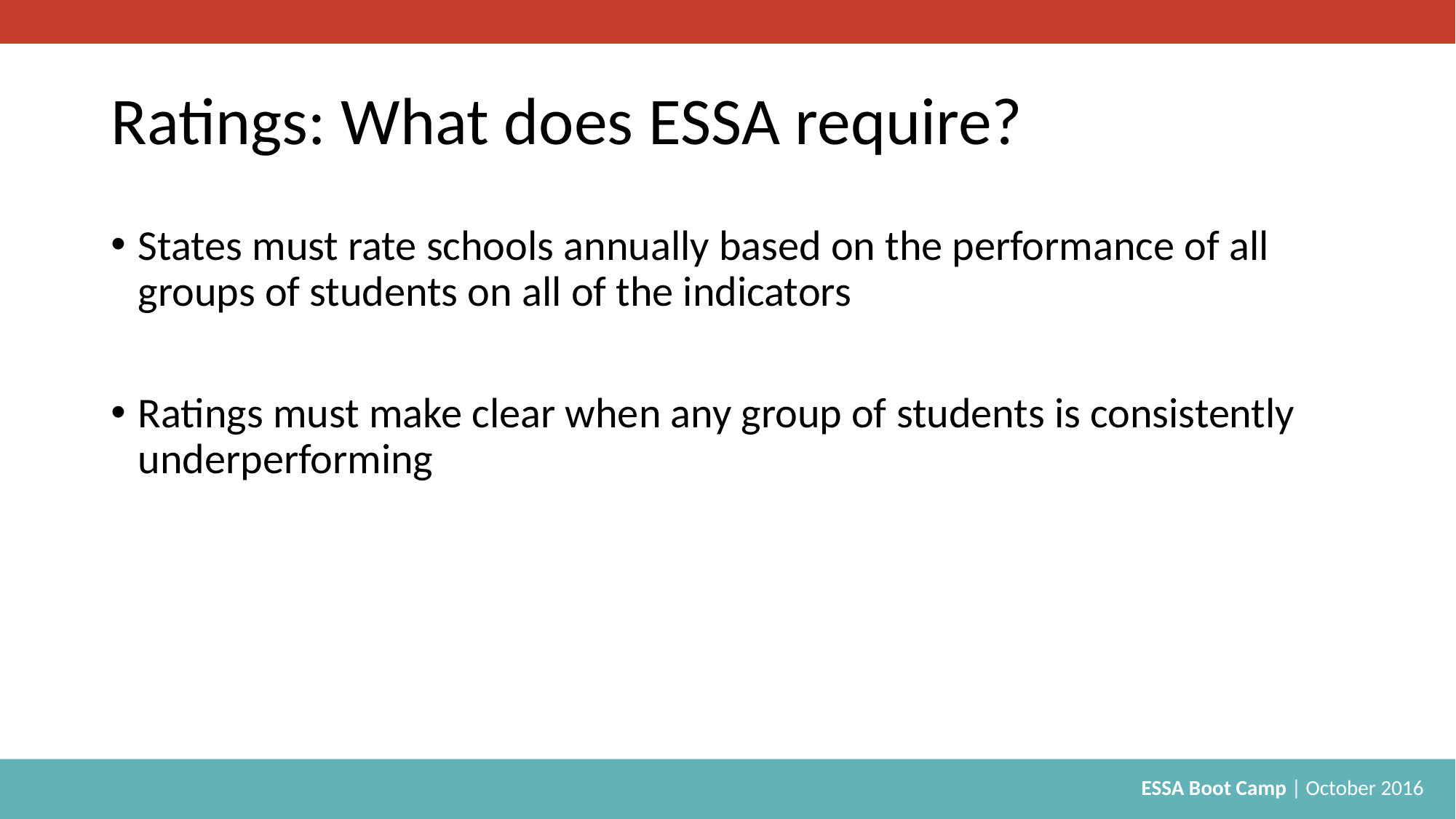

# Ratings: What does ESSA require?
States must rate schools annually based on the performance of all groups of students on all of the indicators

Ratings must make clear when any group of students is consistently underperforming